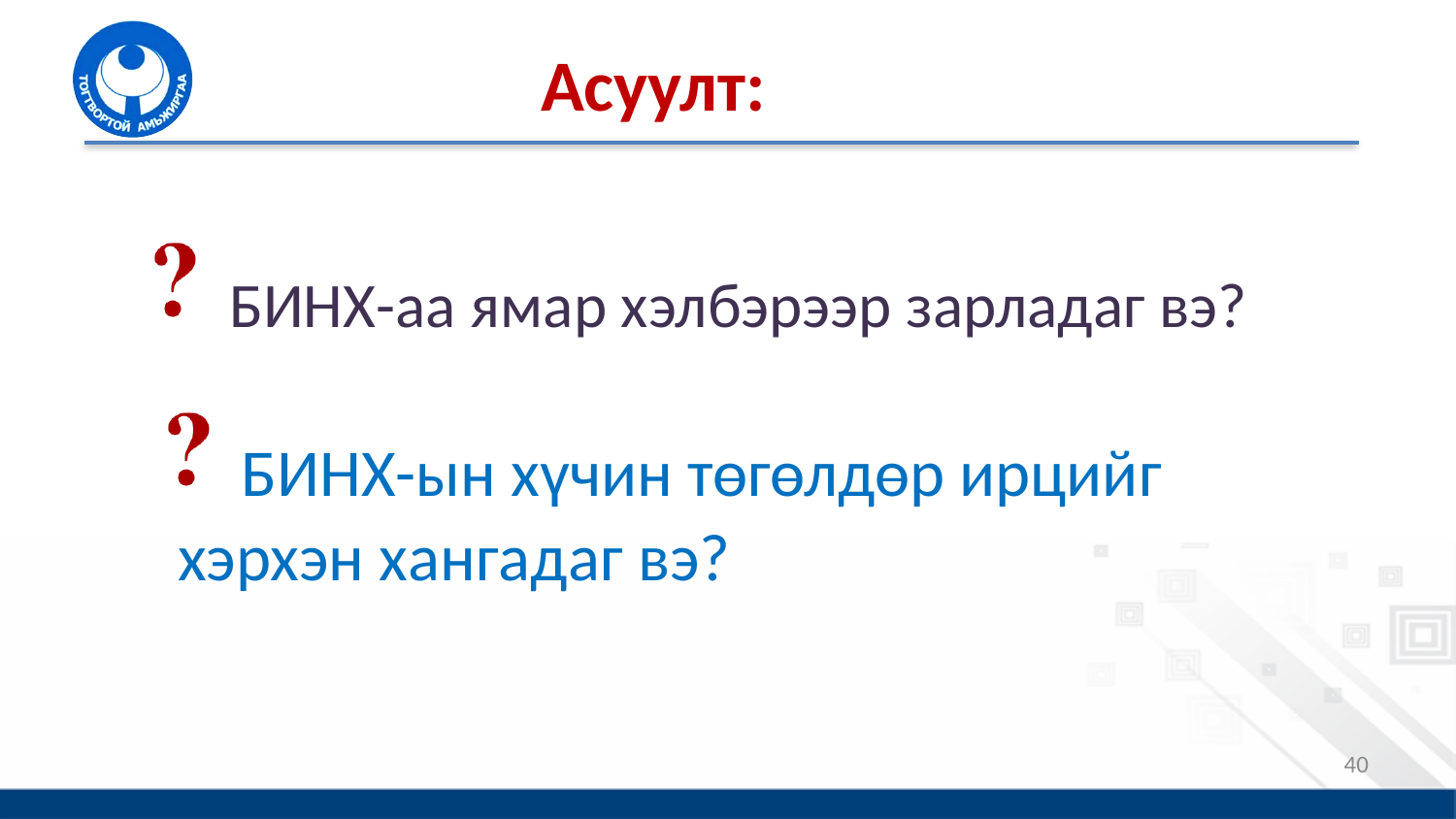

# Асуулт:
 БИНХ-аа ямар хэлбэрээр зарладаг вэ?
 БИНХ-ын хүчин төгөлдөр ирцийг хэрхэн хангадаг вэ?
40